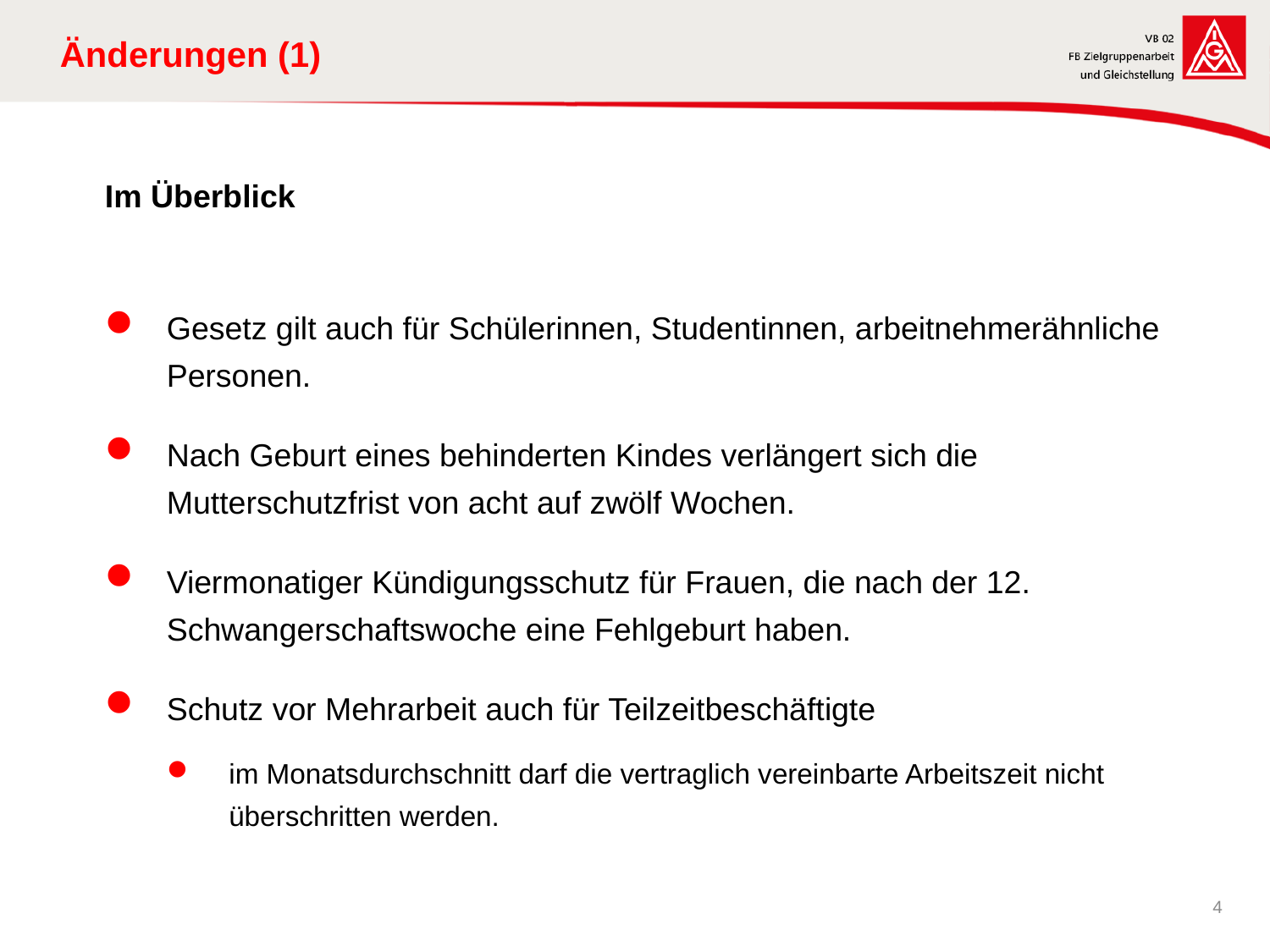

# Änderungen (1)
Im Überblick
Gesetz gilt auch für Schülerinnen, Studentinnen, arbeitnehmerähnliche Personen.
Nach Geburt eines behinderten Kindes verlängert sich die Mutterschutzfrist von acht auf zwölf Wochen.
Viermonatiger Kündigungsschutz für Frauen, die nach der 12. Schwangerschaftswoche eine Fehlgeburt haben.
Schutz vor Mehrarbeit auch für Teilzeitbeschäftigte
im Monatsdurchschnitt darf die vertraglich vereinbarte Arbeitszeit nicht überschritten werden.

4